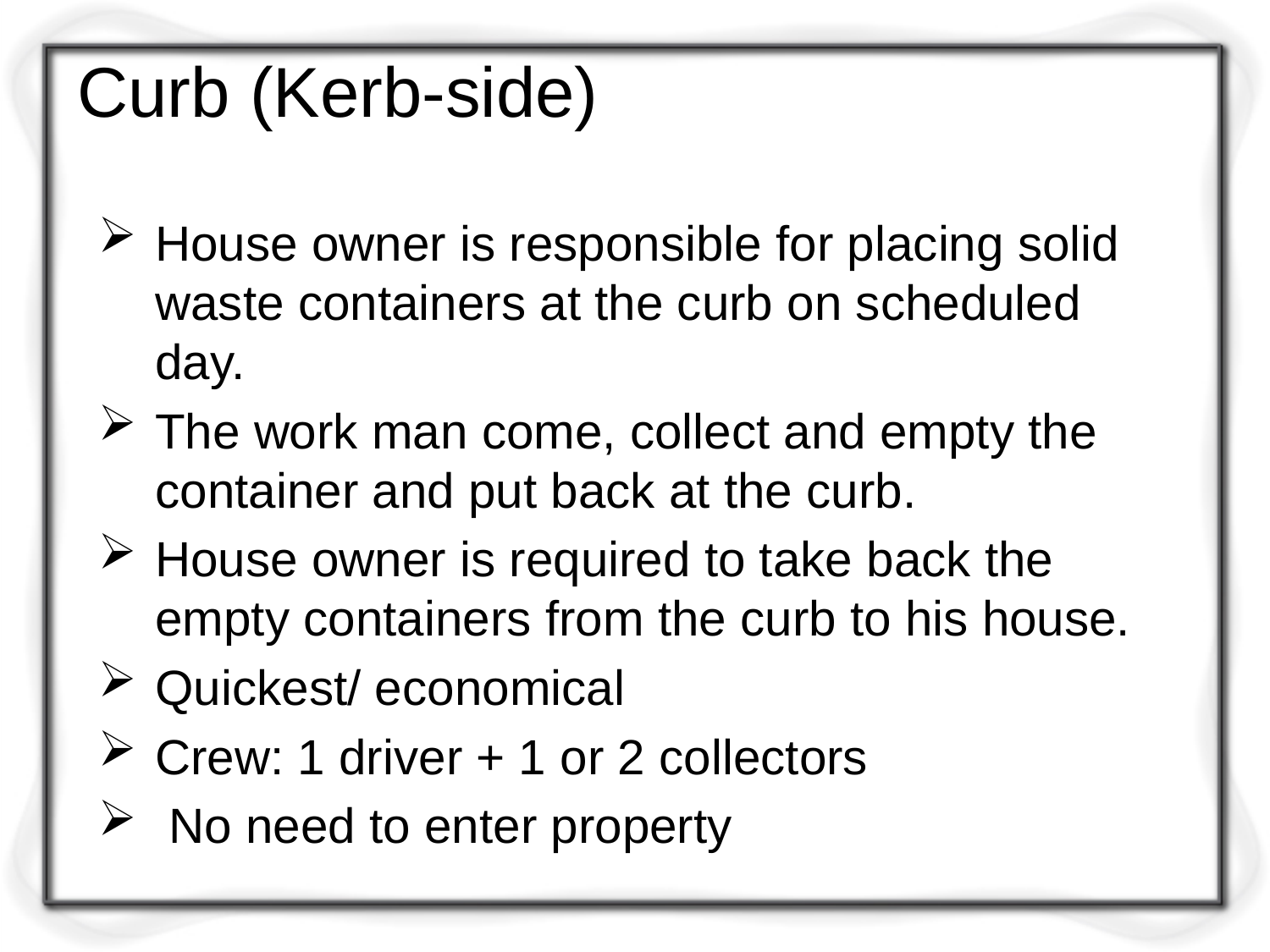

# Curb (Kerb-side)

House owner is responsible for placing solid waste containers at the curb on scheduled day.
The work man come, collect and empty the container and put back at the curb.
House owner is required to take back the empty containers from the curb to his house.
Quickest/ economical
Crew: 1 driver + 1 or 2 collectors
 No need to enter property